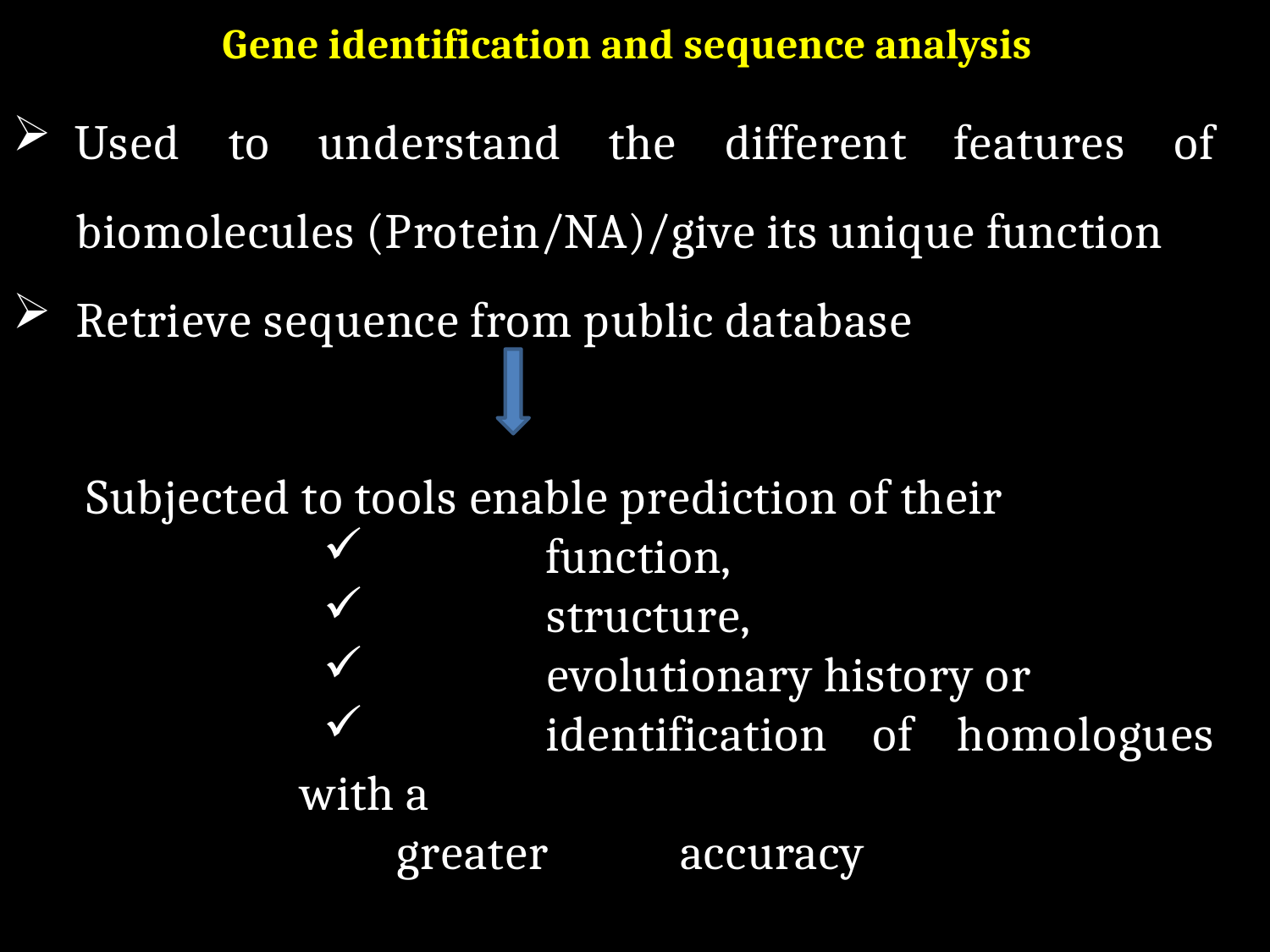

Gene identification and sequence analysis
Used to understand the different features of biomolecules (Protein/NA)/give its unique function
Retrieve sequence from public database

Subjected to tools enable prediction of their
	function,
	structure,
	evolutionary history or
	identification of homologues with a
         greater 	accuracy